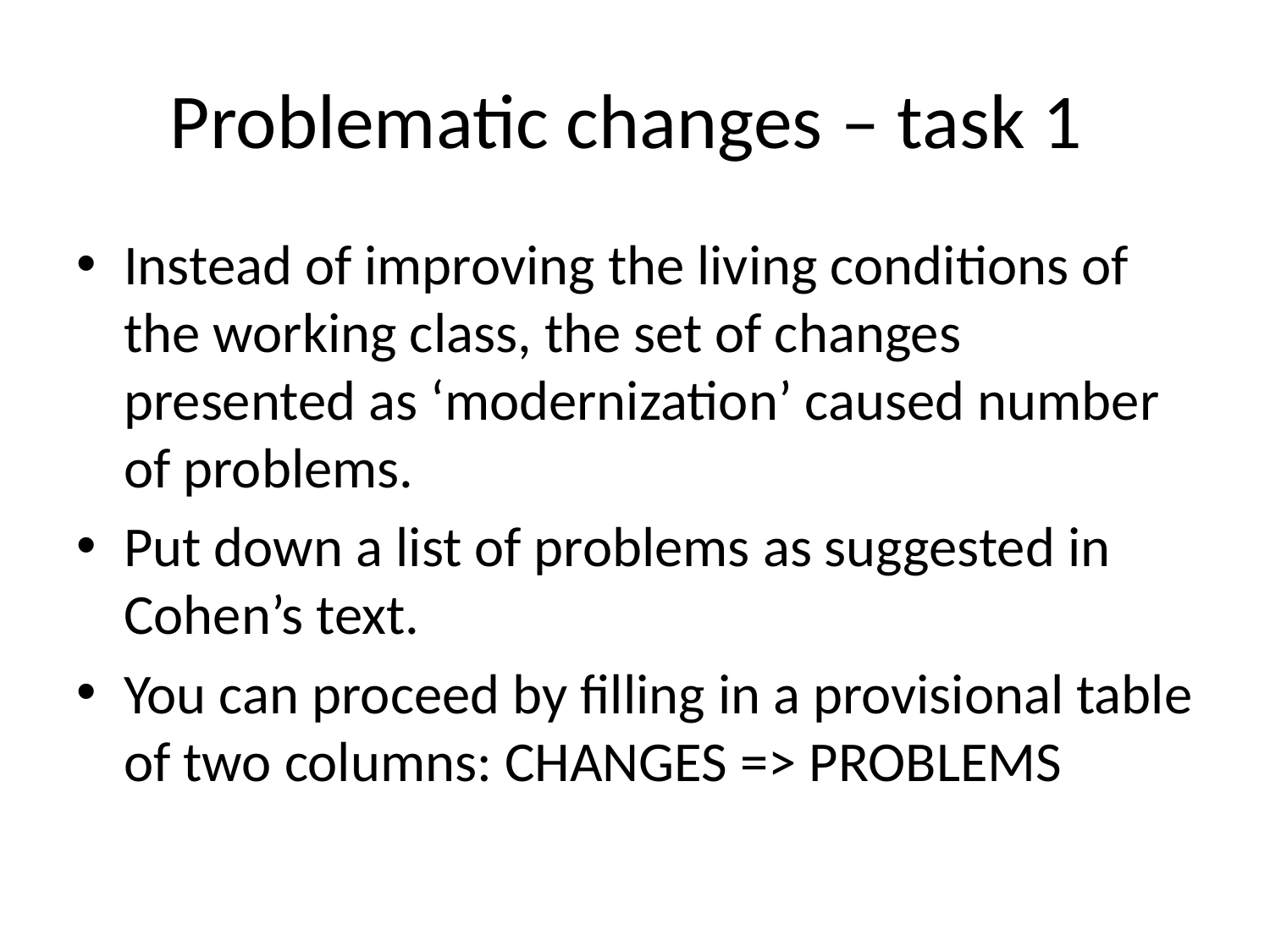

# Problematic changes – task 1
Instead of improving the living conditions of the working class, the set of changes presented as ‘modernization’ caused number of problems.
Put down a list of problems as suggested in Cohen’s text.
You can proceed by filling in a provisional table of two columns: CHANGES => PROBLEMS